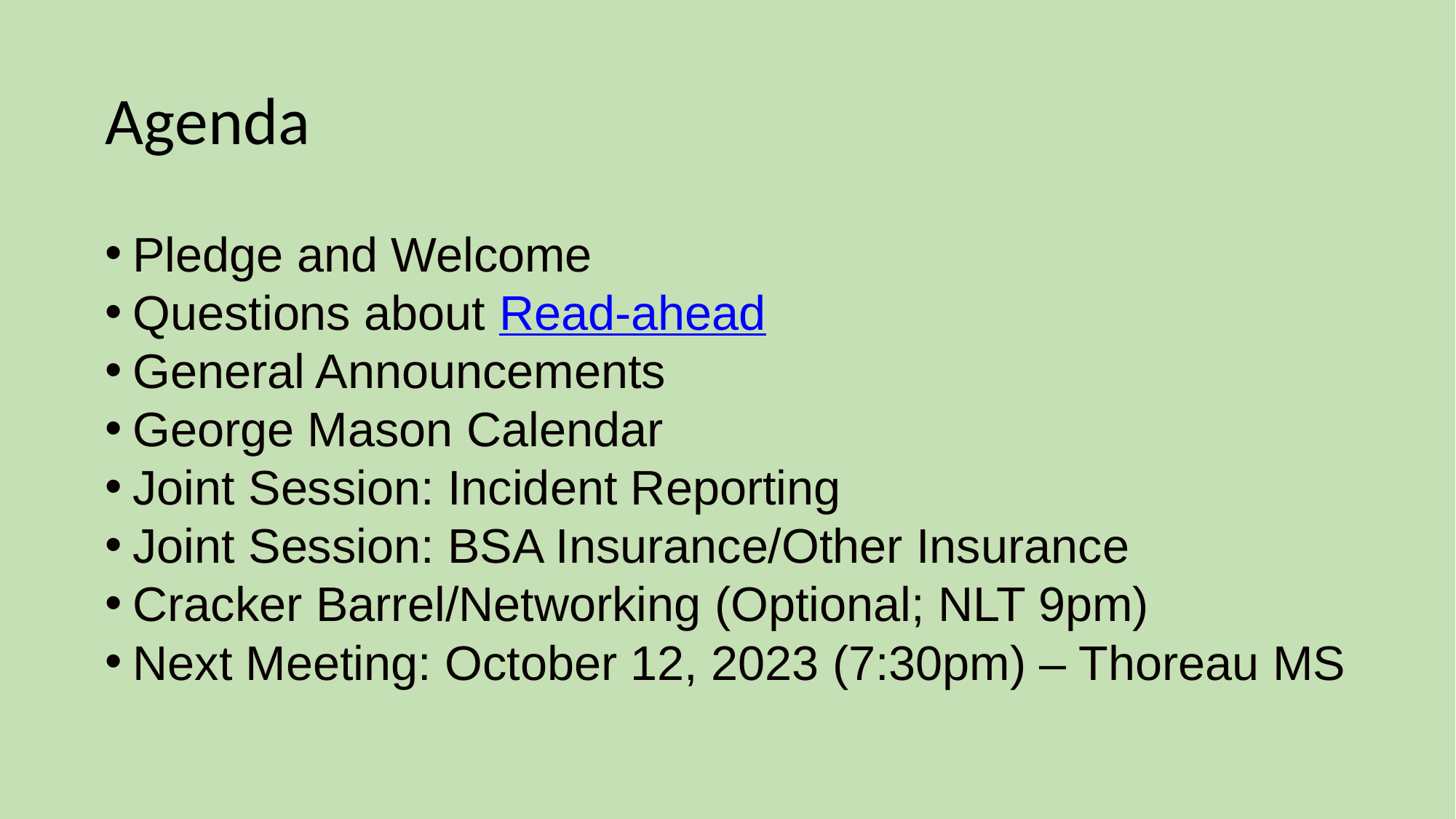

# Agenda
Pledge and Welcome
Questions about Read-ahead
General Announcements
George Mason Calendar
Joint Session: Incident Reporting
Joint Session: BSA Insurance/Other Insurance
Cracker Barrel/Networking (Optional; NLT 9pm)
Next Meeting: October 12, 2023 (7:30pm) – Thoreau MS